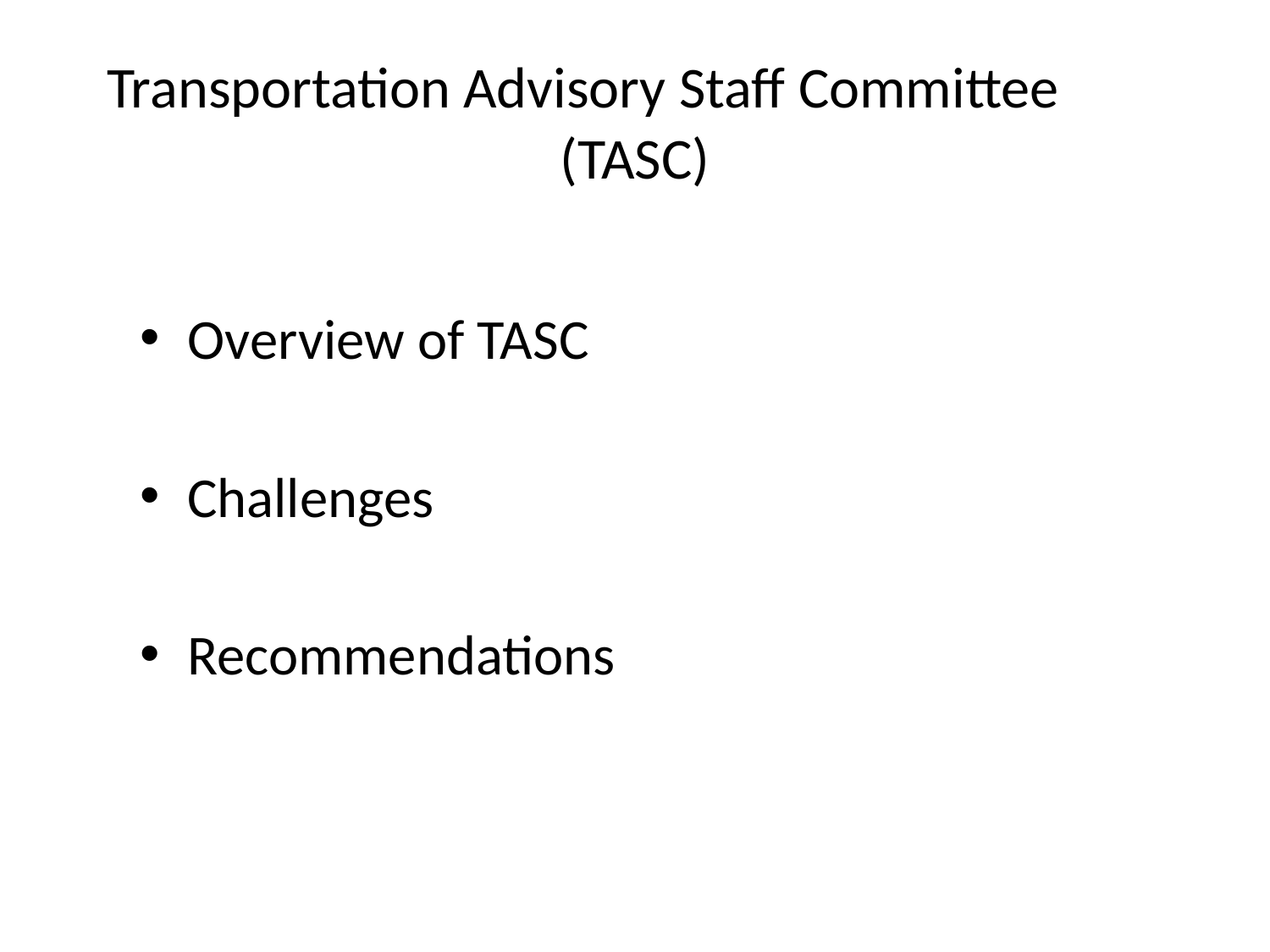

# Transportation Advisory Staff Committee          (TASC)
Overview of TASC

Challenges

Recommendations